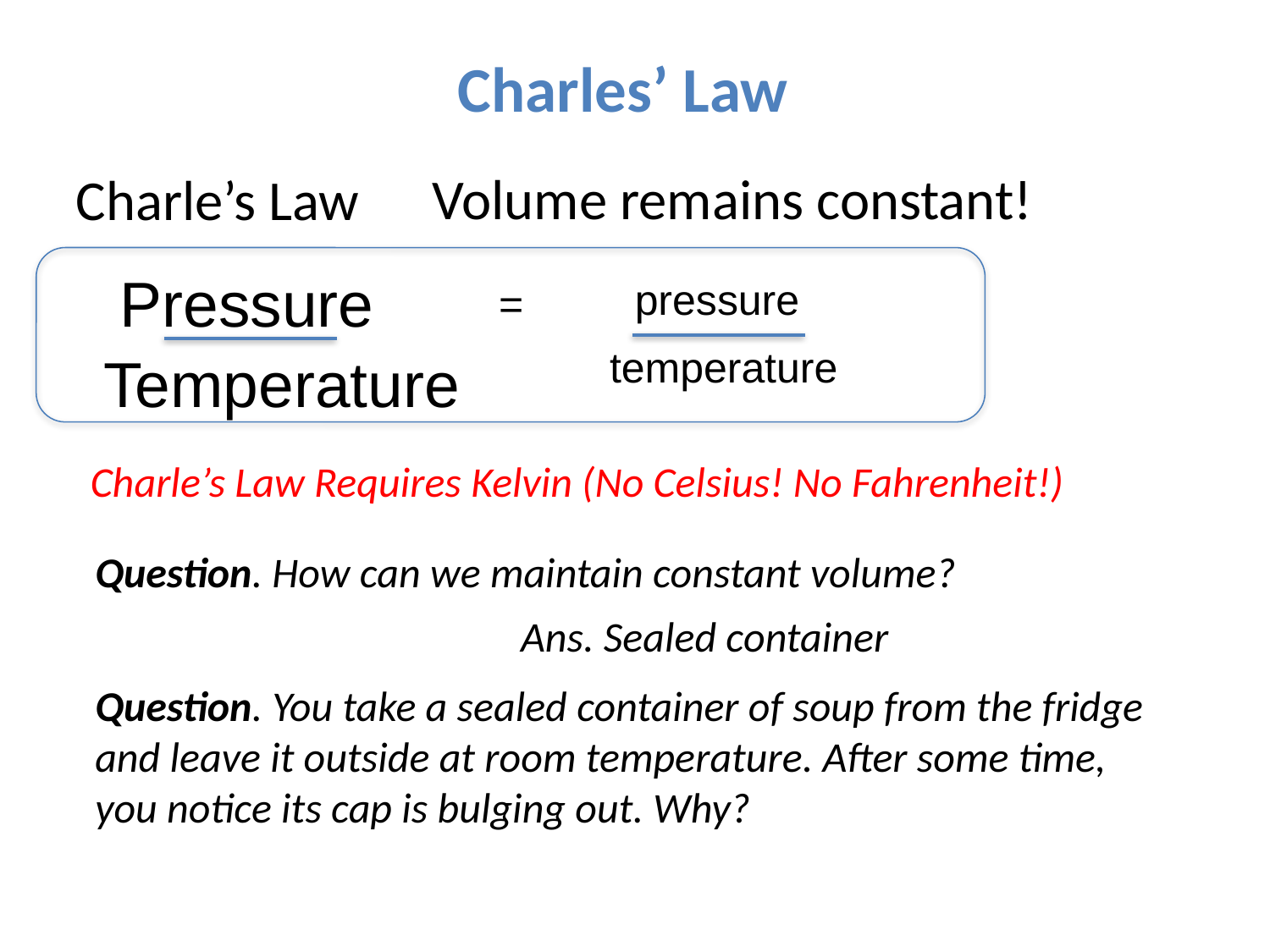

Charles’ Law
Volume remains constant!
Charle’s Law

Pressure
pressure
=
temperature
Temperature
Charle’s Law Requires Kelvin (No Celsius! No Fahrenheit!)
Question. How can we maintain constant volume?
Ans. Sealed container
Question. You take a sealed container of soup from the fridge and leave it outside at room temperature. After some time, you notice its cap is bulging out. Why?